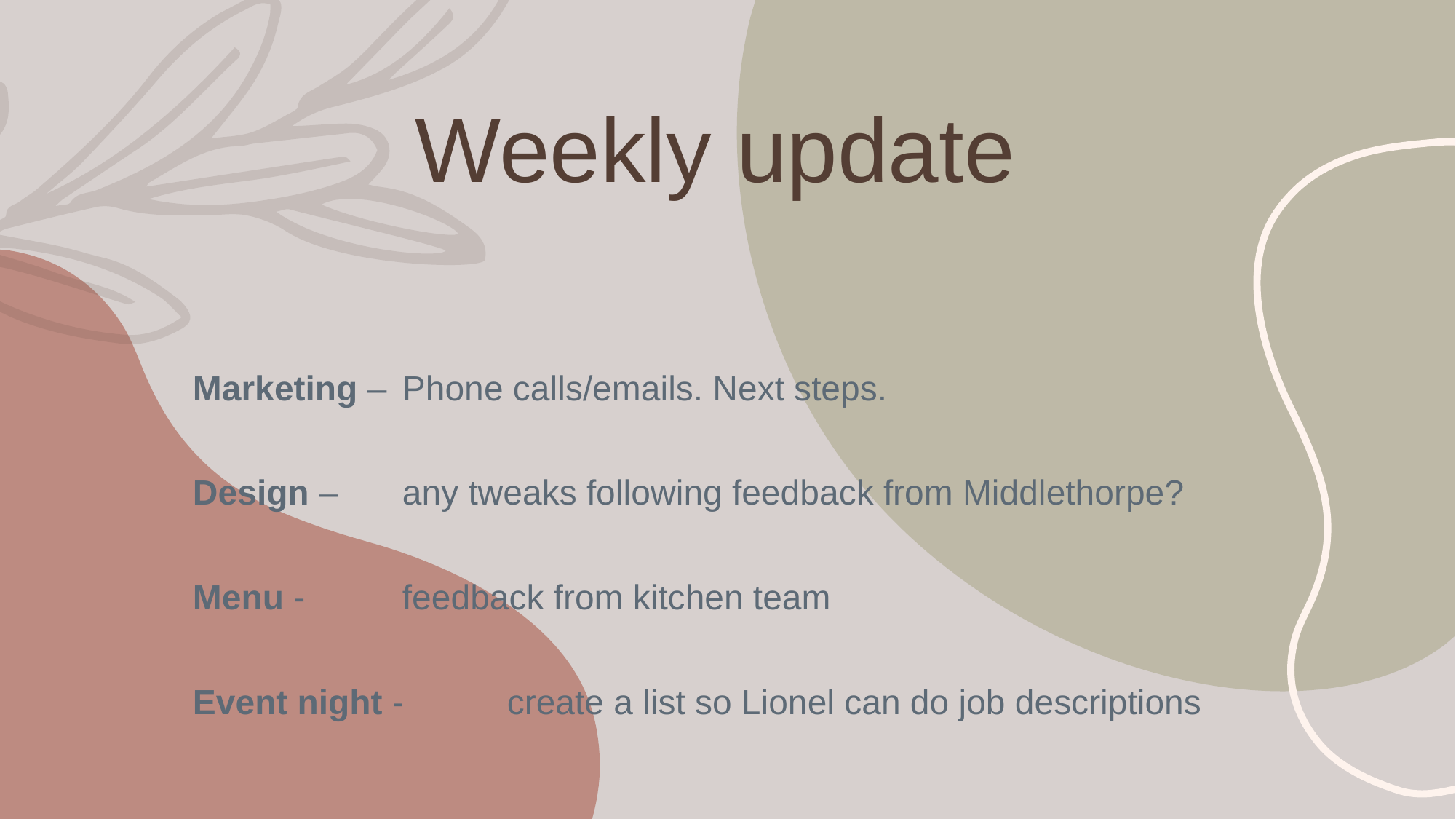

# Weekly update

Marketing –	Phone calls/emails. Next steps.

Design – 	any tweaks following feedback from Middlethorpe?

Menu - 	feedback from kitchen team

Event night - 	create a list so Lionel can do job descriptions